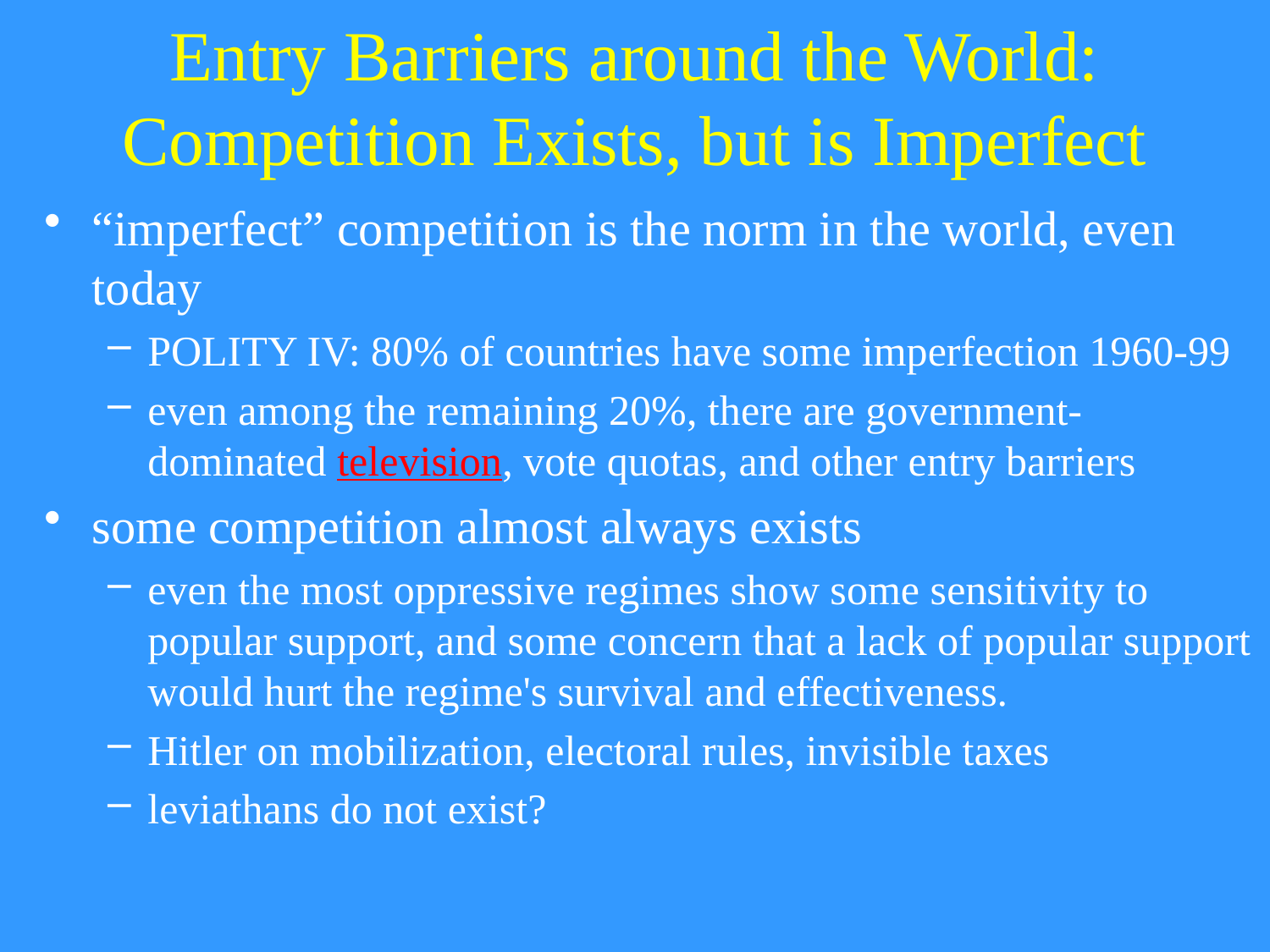

# Entry Barriers around the World: Competition Exists, but is Imperfect
“imperfect” competition is the norm in the world, even today
POLITY IV: 80% of countries have some imperfection 1960-99
even among the remaining 20%, there are government-dominated television, vote quotas, and other entry barriers
some competition almost always exists
even the most oppressive regimes show some sensitivity to popular support, and some concern that a lack of popular support would hurt the regime's survival and effectiveness.
Hitler on mobilization, electoral rules, invisible taxes
leviathans do not exist?